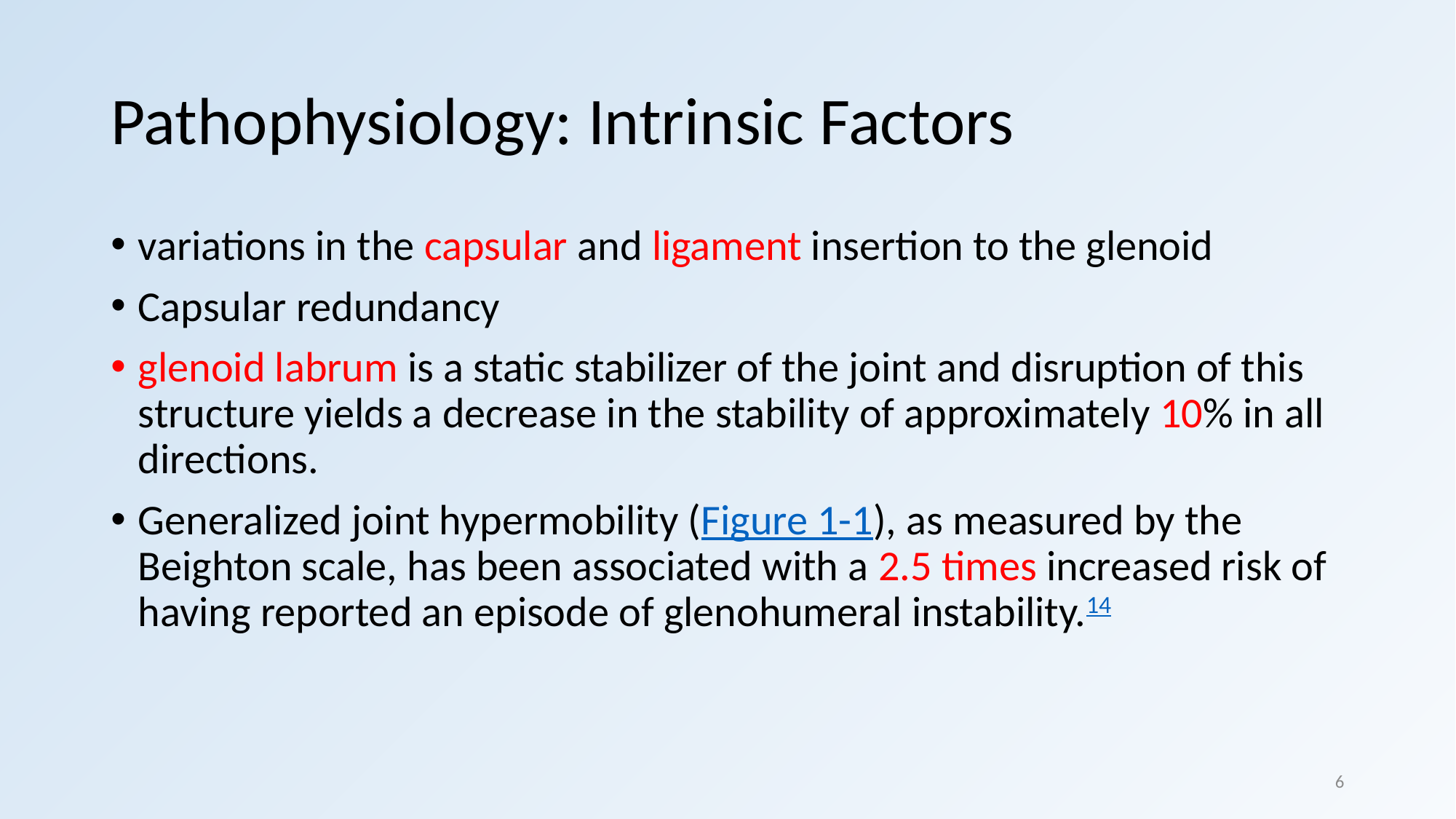

# Pathophysiology: Intrinsic Factors
variations in the capsular and ligament insertion to the glenoid
Capsular redundancy
glenoid labrum is a static stabilizer of the joint and disruption of this structure yields a decrease in the stability of approximately 10% in all directions.
Generalized joint hypermobility (Figure 1-1), as measured by the Beighton scale, has been associated with a 2.5 times increased risk of having reported an episode of glenohumeral instability.14

6